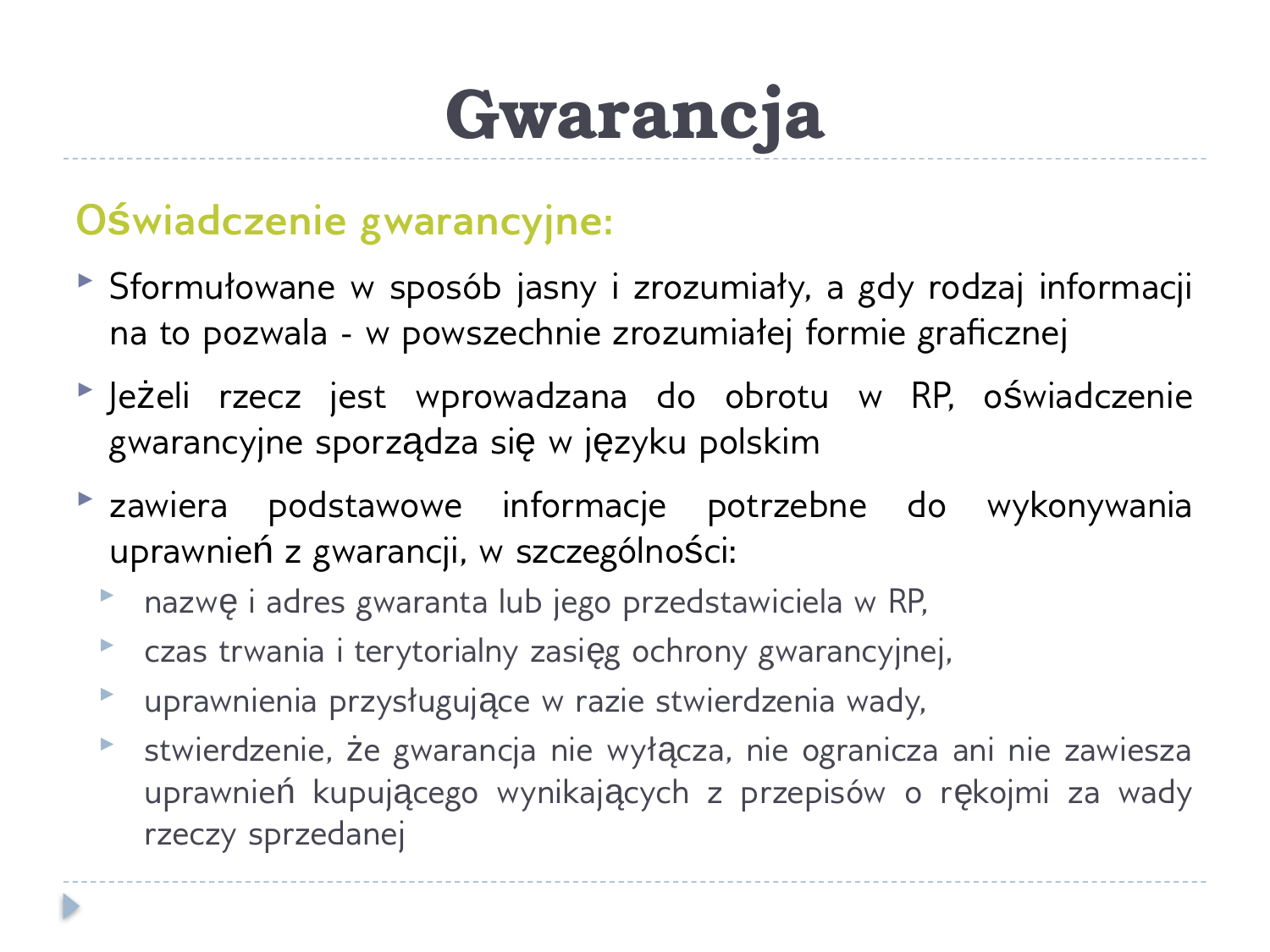

# Gwarancja
Oświadczenie gwarancyjne:
Sformułowane w sposób jasny i zrozumiały, a gdy rodzaj informacji na to pozwala - w powszechnie zrozumiałej formie graficznej
Jeżeli rzecz jest wprowadzana do obrotu w RP, oświadczenie gwarancyjne sporządza się w języku polskim
zawiera podstawowe informacje potrzebne do wykonywania uprawnień z gwarancji, w szczególności:
nazwę i adres gwaranta lub jego przedstawiciela w RP,
czas trwania i terytorialny zasięg ochrony gwarancyjnej,
uprawnienia przysługujące w razie stwierdzenia wady,
stwierdzenie, że gwarancja nie wyłącza, nie ogranicza ani nie zawiesza uprawnień kupującego wynikających z przepisów o rękojmi za wady rzeczy sprzedanej